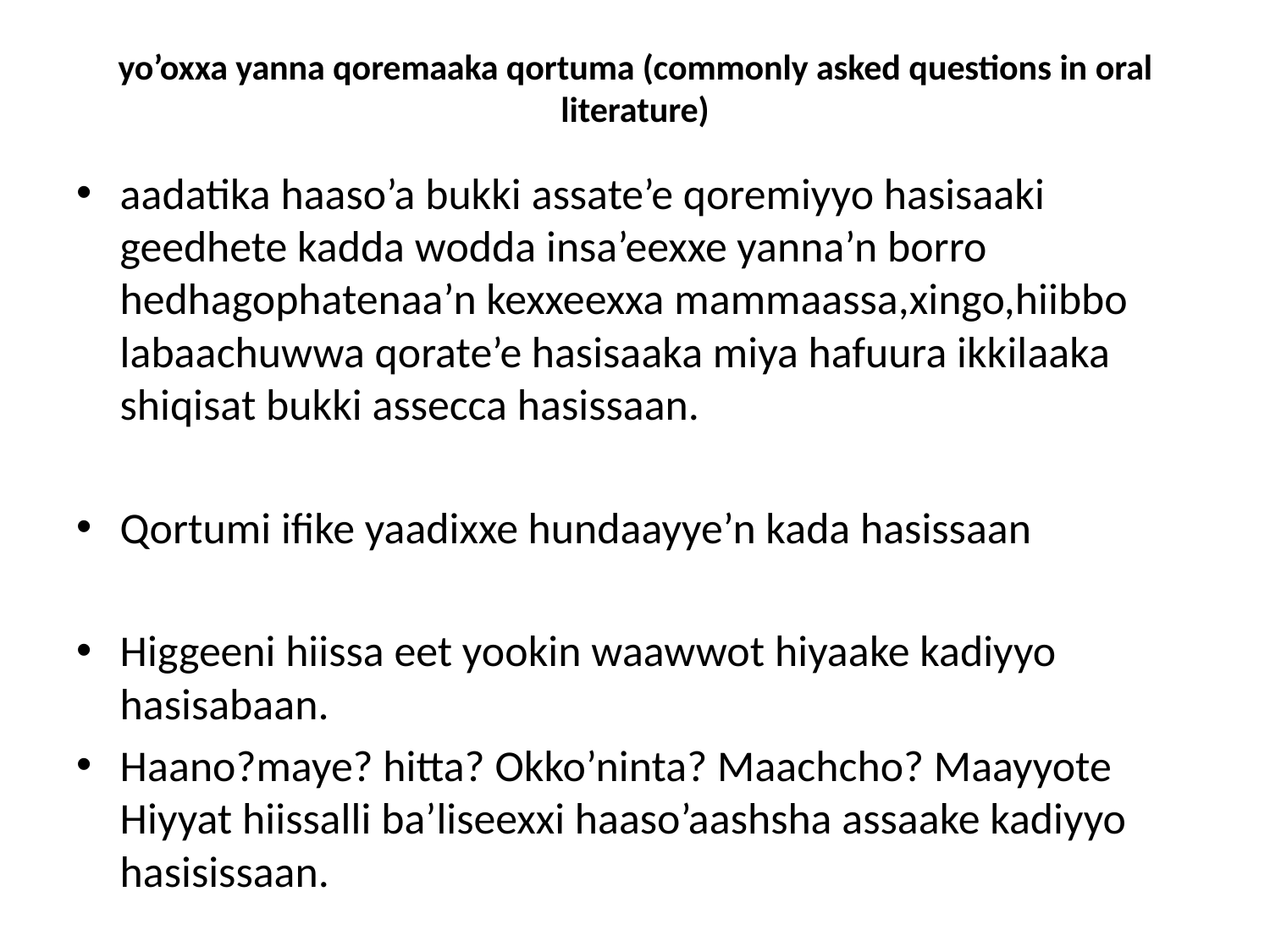

# yo’oxxa yanna qoremaaka qortuma (commonly asked questions in oral literature)
aadatika haaso’a bukki assate’e qoremiyyo hasisaaki geedhete kadda wodda insa’eexxe yanna’n borro hedhagophatenaa’n kexxeexxa mammaassa,xingo,hiibbo labaachuwwa qorate’e hasisaaka miya hafuura ikkilaaka shiqisat bukki assecca hasissaan.

Qortumi ifike yaadixxe hundaayye’n kada hasissaan

Higgeeni hiissa eet yookin waawwot hiyaake kadiyyo hasisabaan.
Haano?maye? hitta? Okko’ninta? Maachcho? Maayyote Hiyyat hiissalli ba’liseexxi haaso’aashsha assaake kadiyyo hasisissaan.